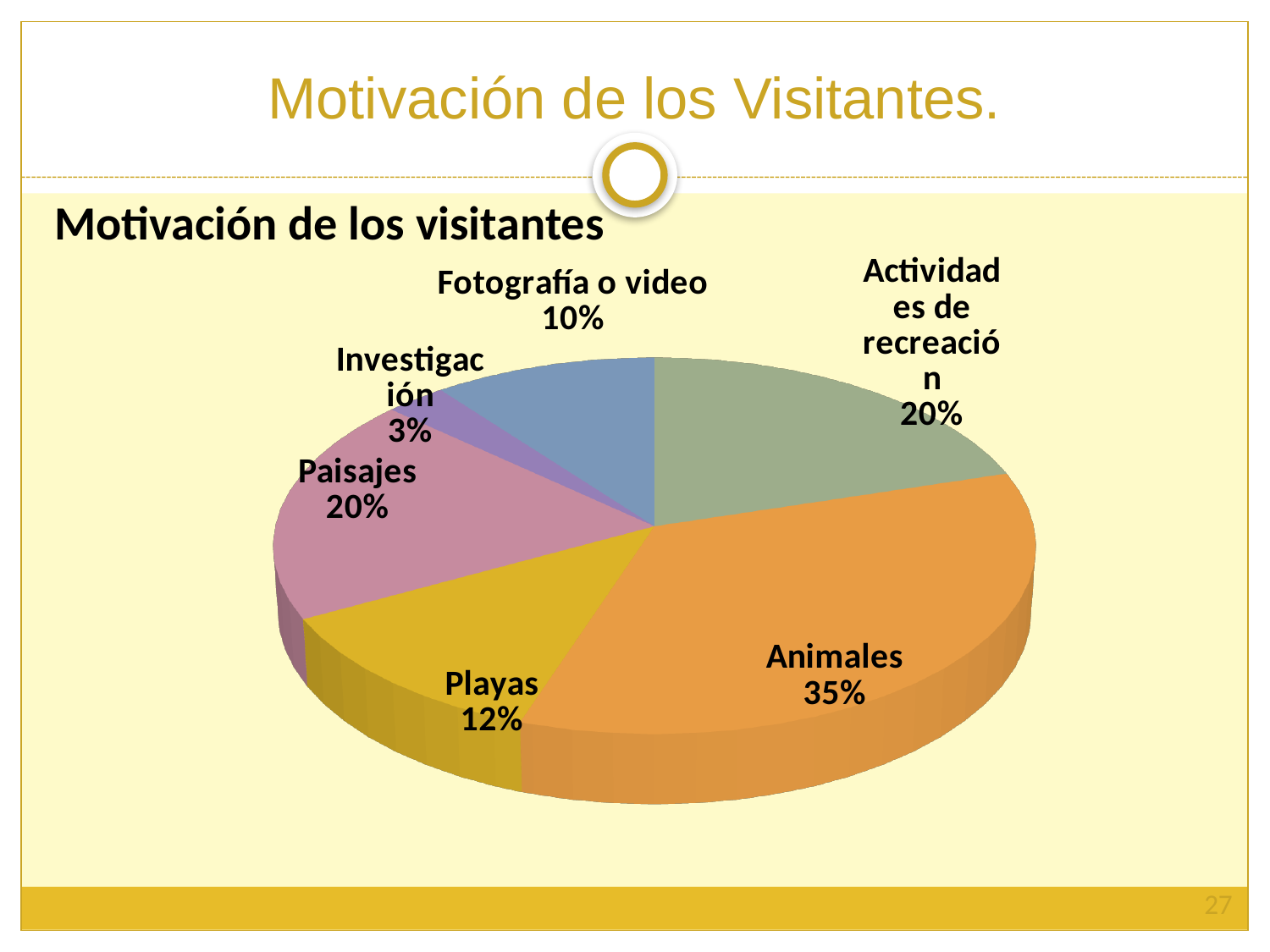

# Motivación de los Visitantes.
Motivación de los visitantes

[unsupported chart]

27